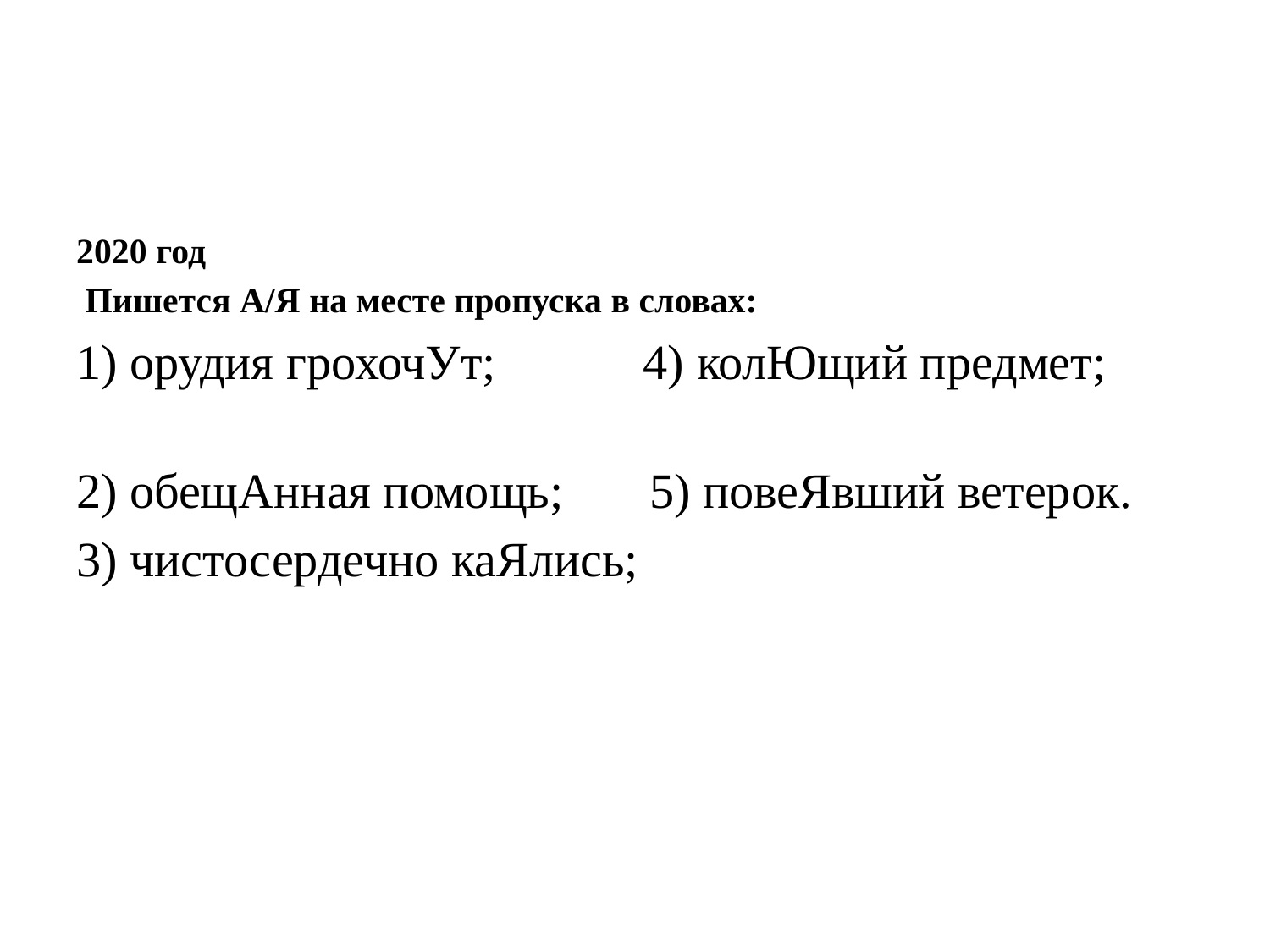

#
2020 год
 Пишется А/Я на месте пропуска в словах:
1) орудия грохочУт;            4) колЮщий предмет;
2) обещАнная помощь;       5) повеЯвший ветерок.
3) чистосердечно каЯлись;